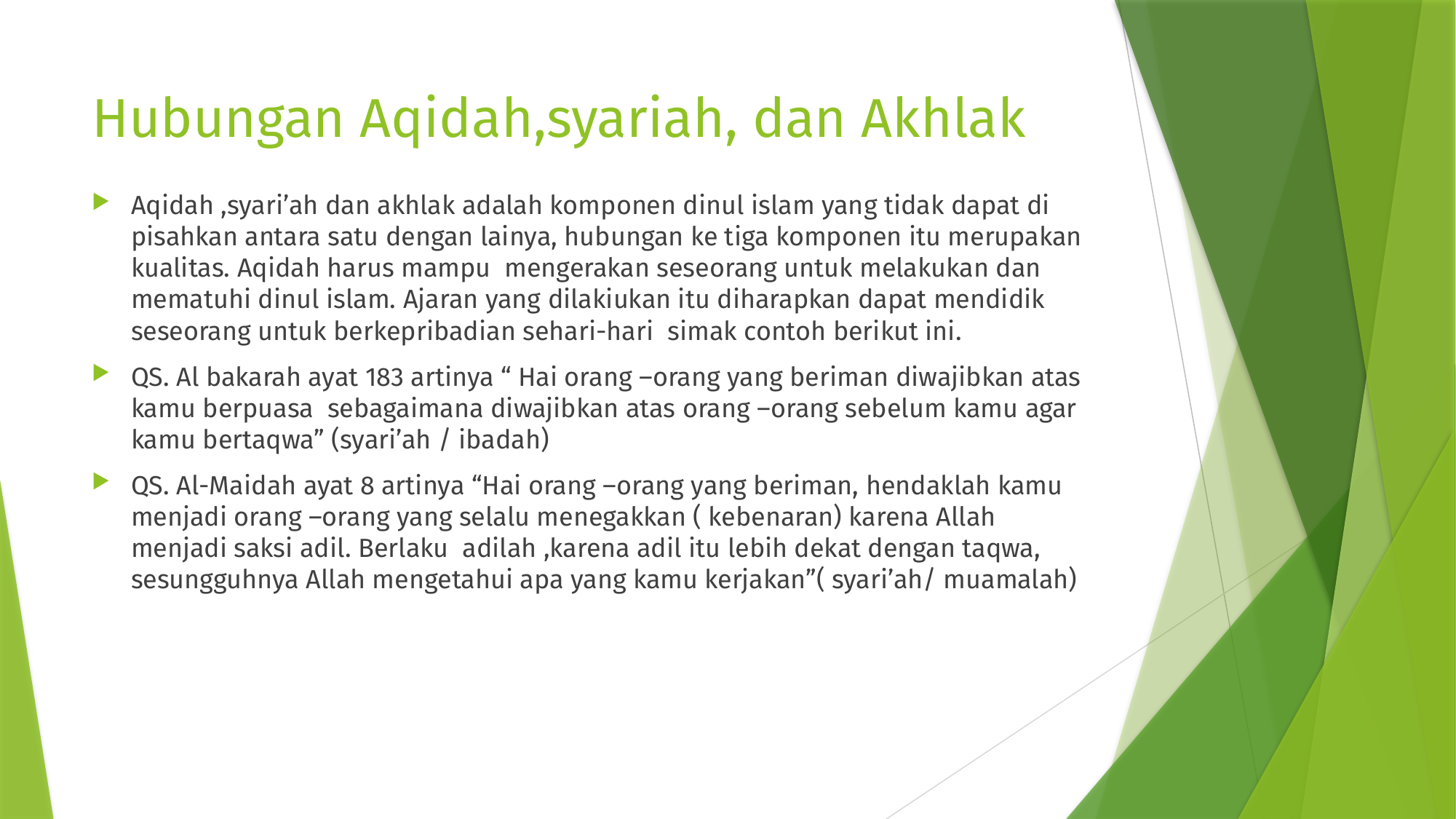

# Hubungan Aqidah,syariah, dan Akhlak
Aqidah ,syari’ah dan akhlak adalah komponen dinul islam yang tidak dapat di pisahkan antara satu dengan lainya, hubungan ke tiga komponen itu merupakan kualitas. Aqidah harus mampu  mengerakan seseorang untuk melakukan dan mematuhi dinul islam. Ajaran yang dilakiukan itu diharapkan dapat mendidik seseorang untuk berkepribadian sehari-hari  simak contoh berikut ini.
QS. Al bakarah ayat 183 artinya “ Hai orang –orang yang beriman diwajibkan atas kamu berpuasa  sebagaimana diwajibkan atas orang –orang sebelum kamu agar kamu bertaqwa” (syari’ah / ibadah)
QS. Al-Maidah ayat 8 artinya “Hai orang –orang yang beriman, hendaklah kamu menjadi orang –orang yang selalu menegakkan ( kebenaran) karena Allah menjadi saksi adil. Berlaku  adilah ,karena adil itu lebih dekat dengan taqwa, sesungguhnya Allah mengetahui apa yang kamu kerjakan”( syari’ah/ muamalah)